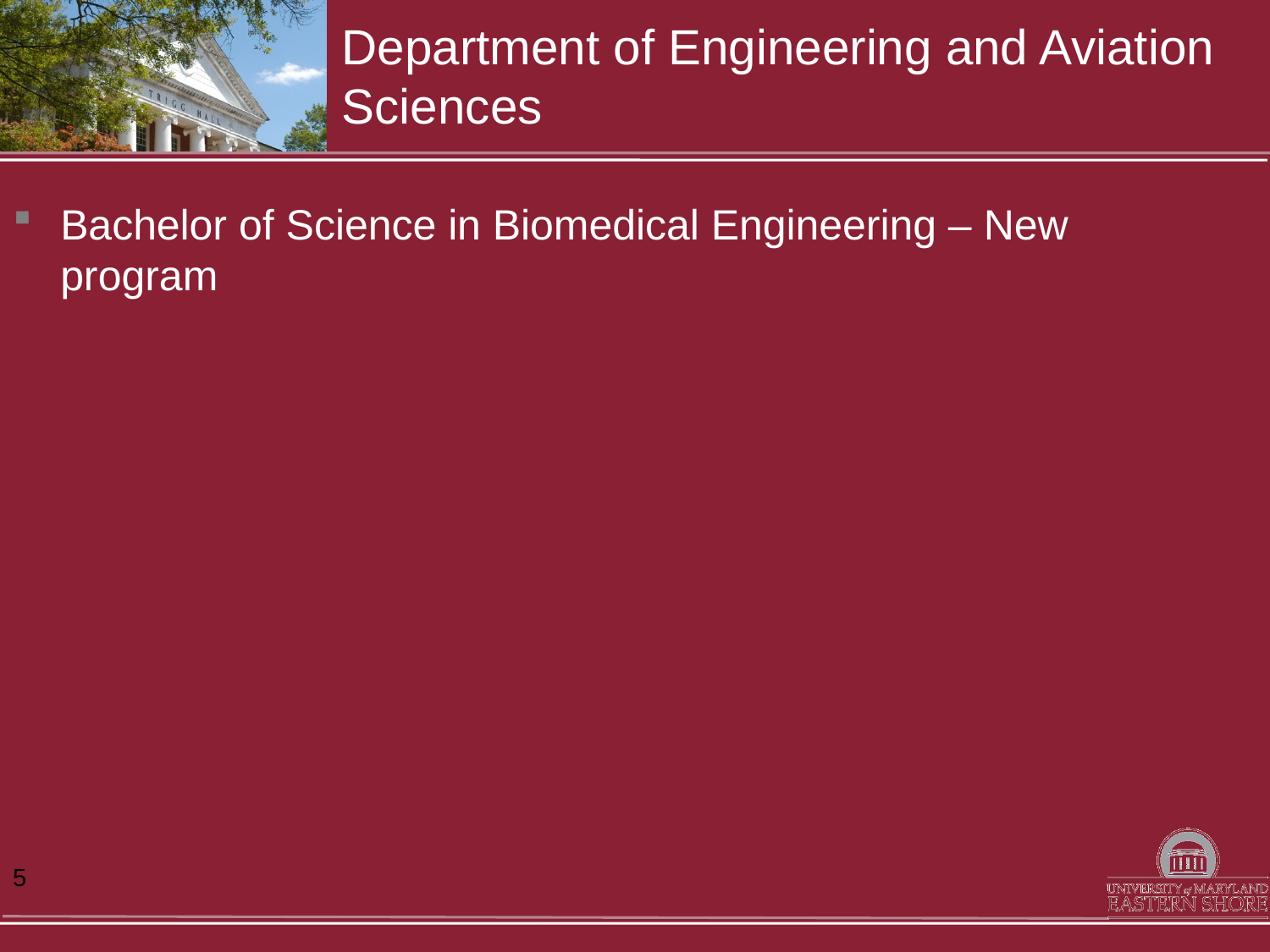

# Department of Engineering and Aviation Sciences
Bachelor of Science in Biomedical Engineering – New program
5